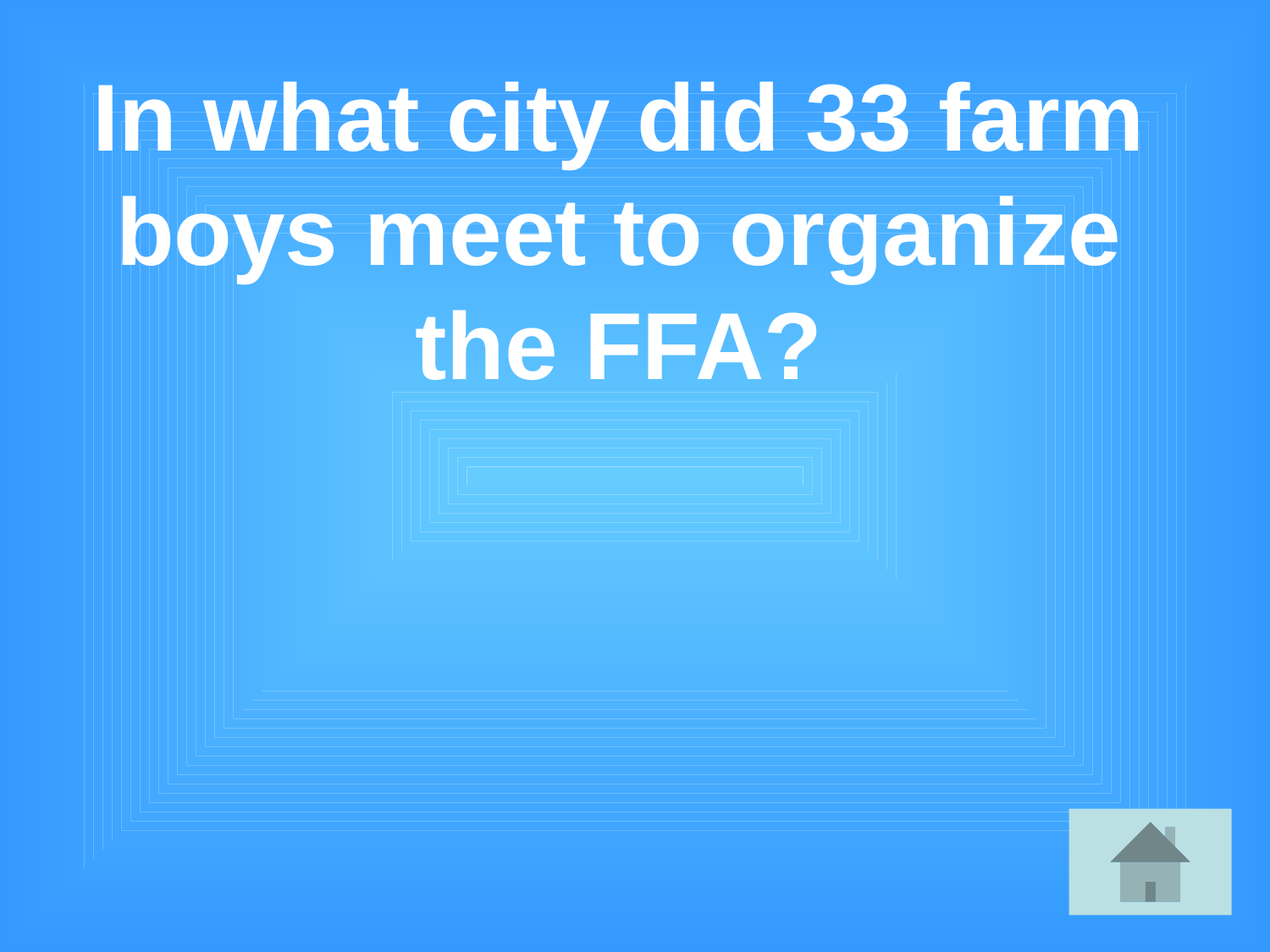

# In what city did 33 farm boys meet to organize the FFA?